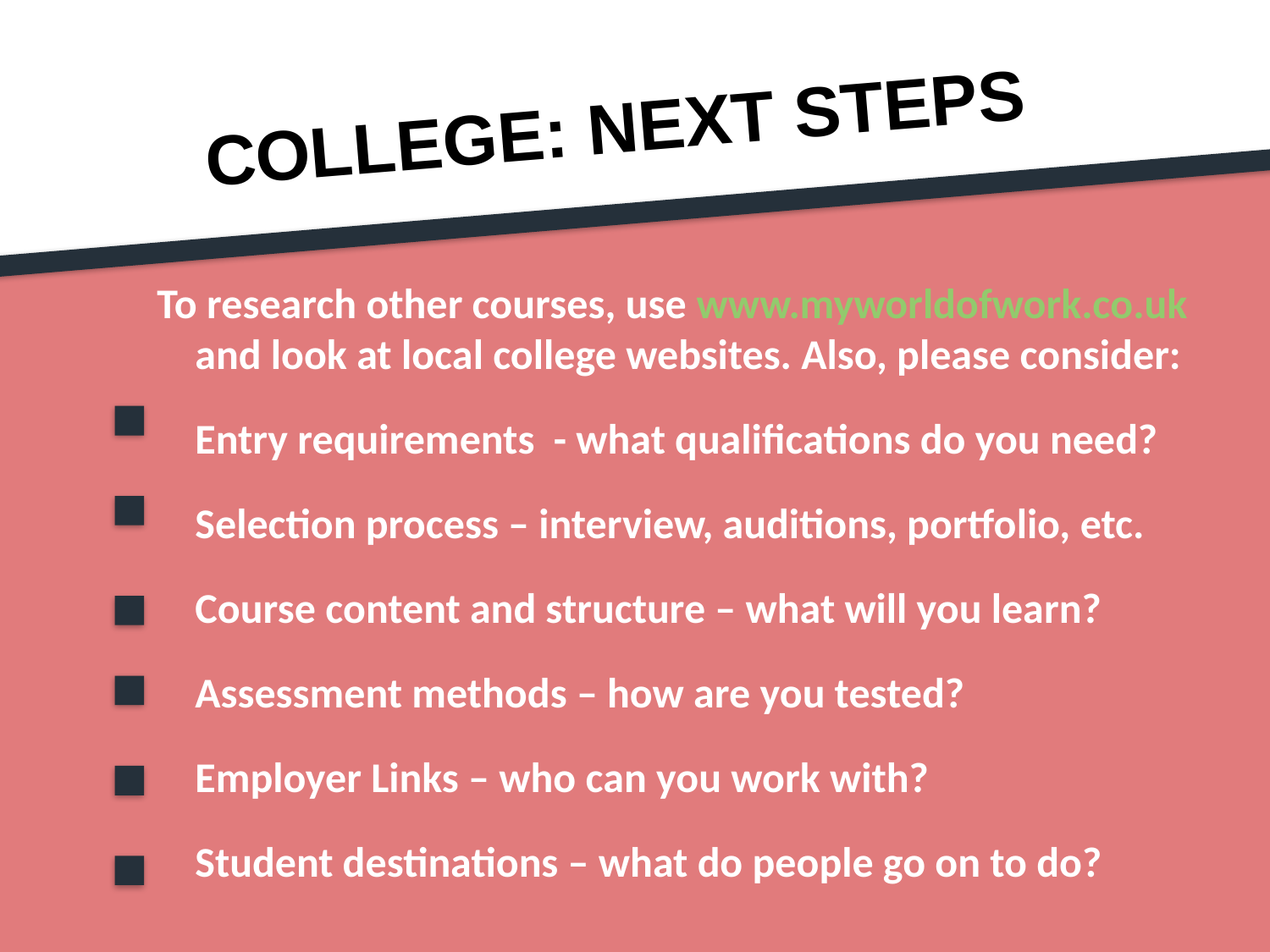

COLLEGE: NEXT STEPS

 To research other courses, use www.myworldofwork.co.uk  and look at local college websites. Also, please consider:
	Entry requirements  - what qualifications do you need?
	Selection process – interview, auditions, portfolio, etc.
	Course content and structure – what will you learn?
	Assessment methods – how are you tested?
	Employer Links – who can you work with?
	Student destinations – what do people go on to do?